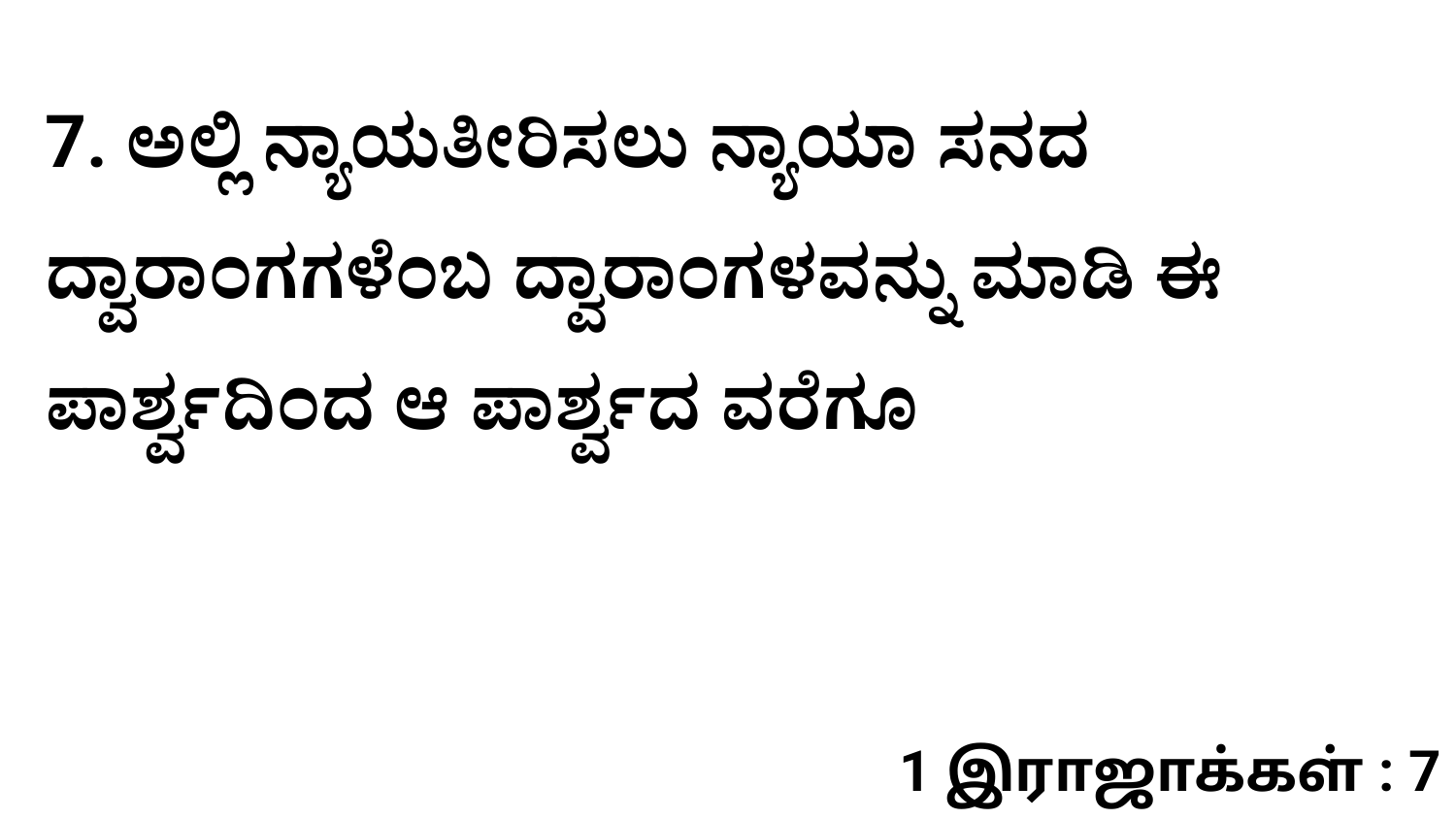

7. ಅಲ್ಲಿ ನ್ಯಾಯತೀರಿಸಲು ನ್ಯಾಯಾ ಸನದ ದ್ವಾರಾಂಗಗಳೆಂಬ ದ್ವಾರಾಂಗಳವನ್ನು ಮಾಡಿ ಈ ಪಾರ್ಶ್ವದಿಂದ ಆ ಪಾರ್ಶ್ವದ ವರೆಗೂ
1 இராஜாக்கள் : 7